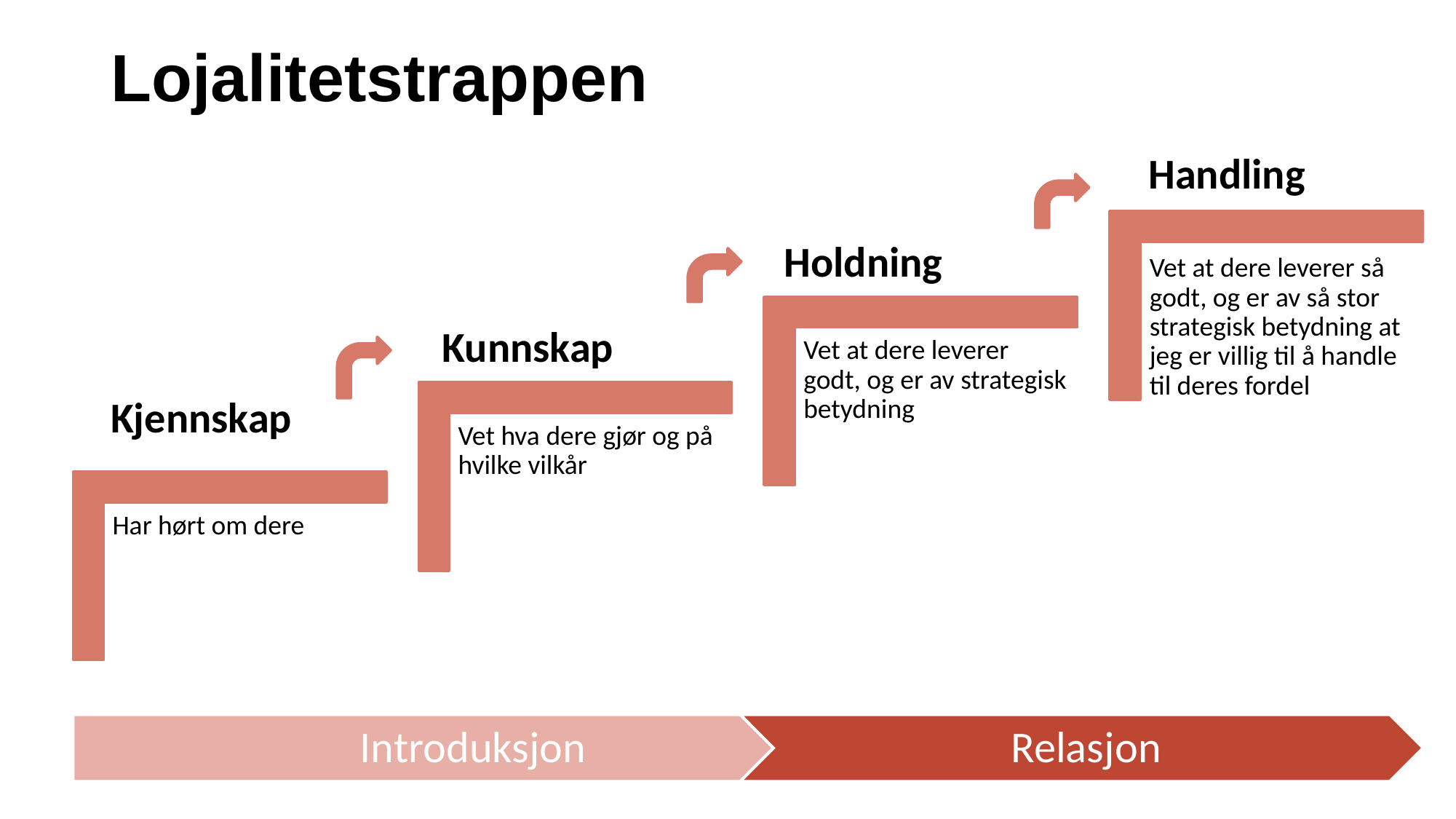

Lojalitetstrappen
Handling

Vet at dere leverer så godt, og er av så stor strategisk betydning at jeg er villig til å handle til deres fordel

Vet at dere leverer godt, og er av strategisk betydning

Vet hva dere gjør og på hvilke vilkår
Har hørt om dere
Holdning
Kunnskap
Kjennskap
Introduksjon
Relasjon